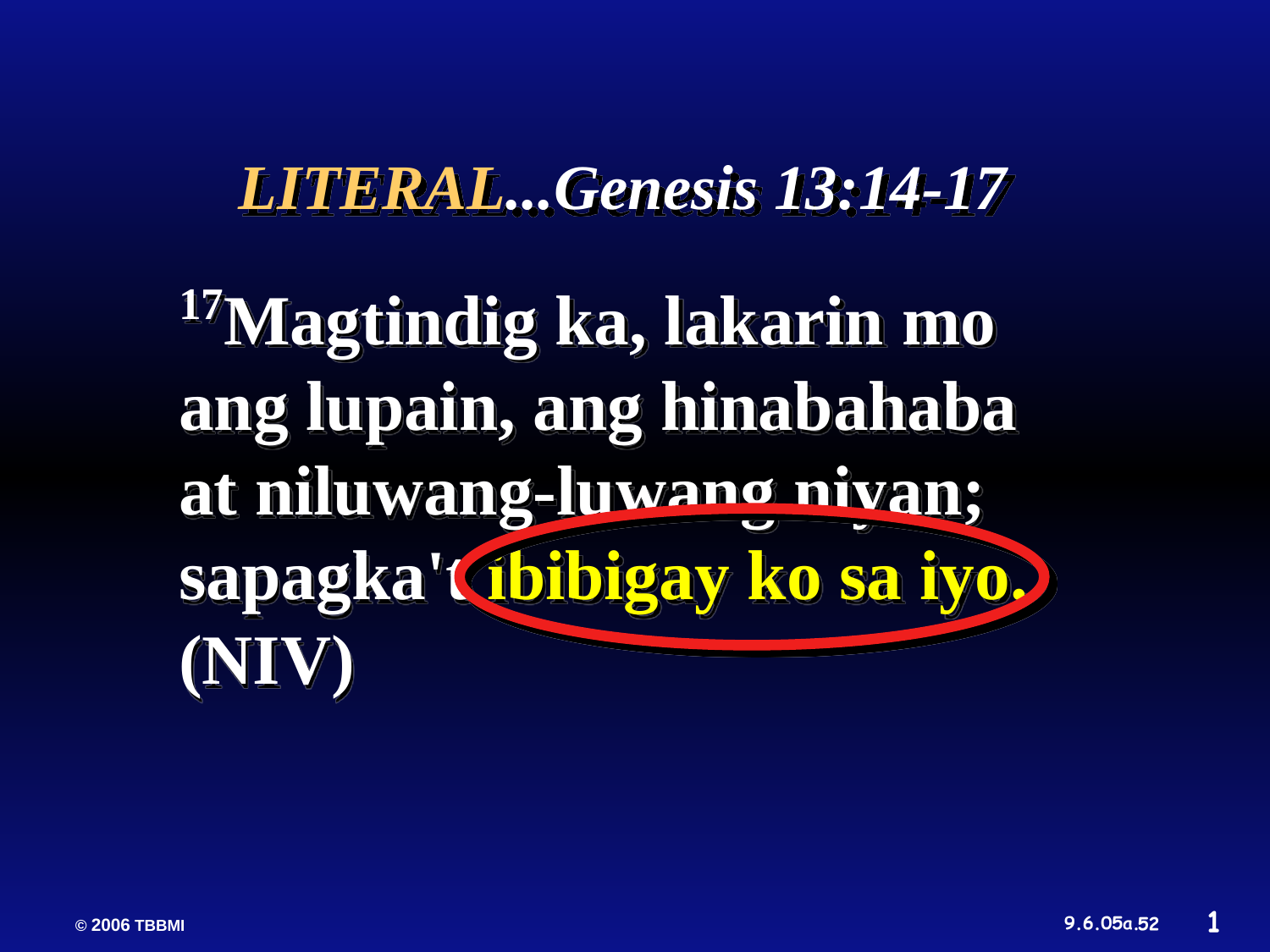

17Magtindig ka, lakarin mo ang lupain, ang hinabahaba at niluwang-luwang niyan; sapagka't ibibigay ko sa iyo. (NIV)

LITERAL...Genesis 13:14-17

1
52